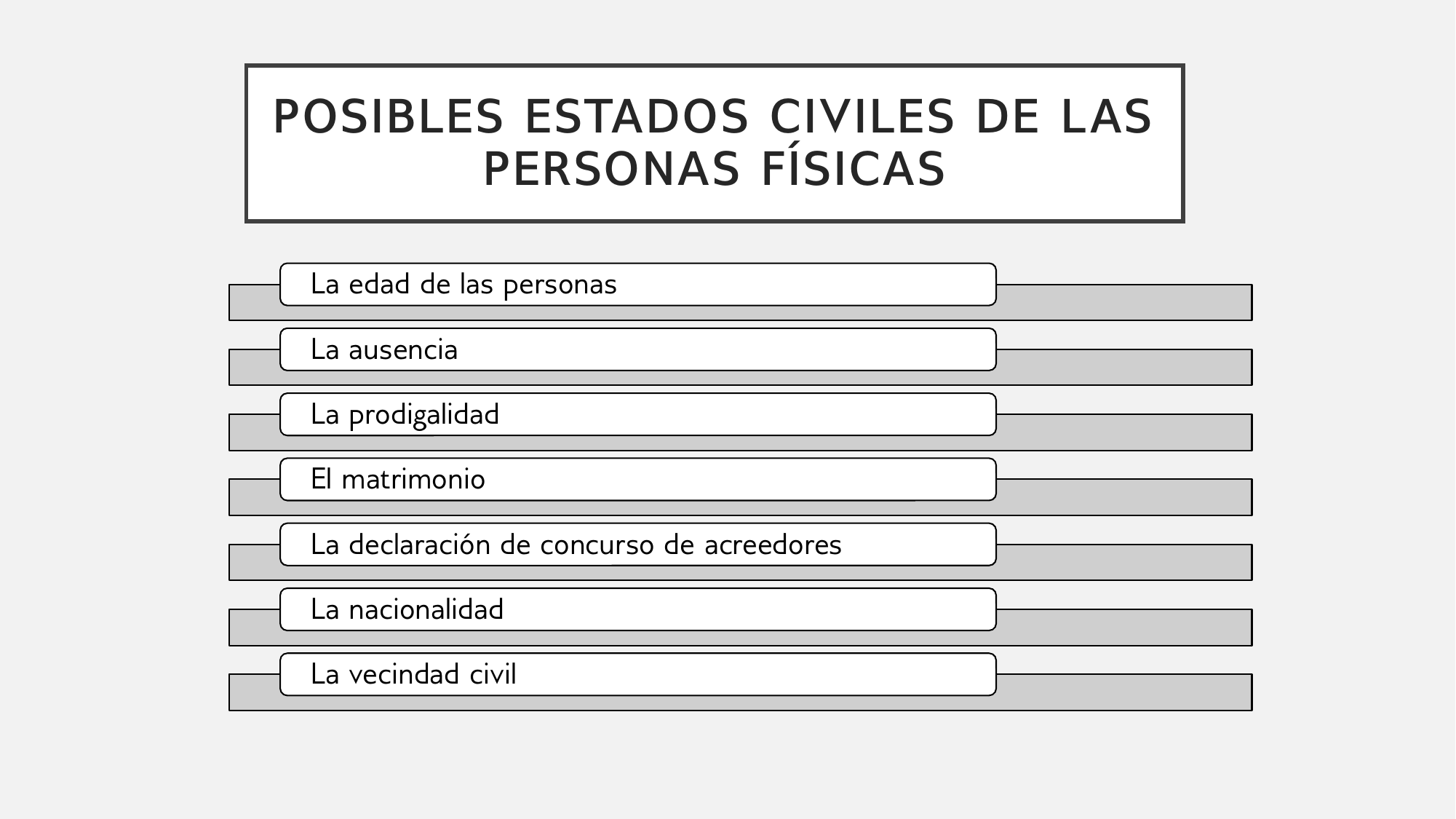

# POSIBLES ESTADOS CIVILES DE LAS PERSONAS FÍSICAS
La edad de las personas
La ausencia
La prodigalidad
El matrimonio
La declaración de concurso de acreedores
La nacionalidad
La vecindad civil